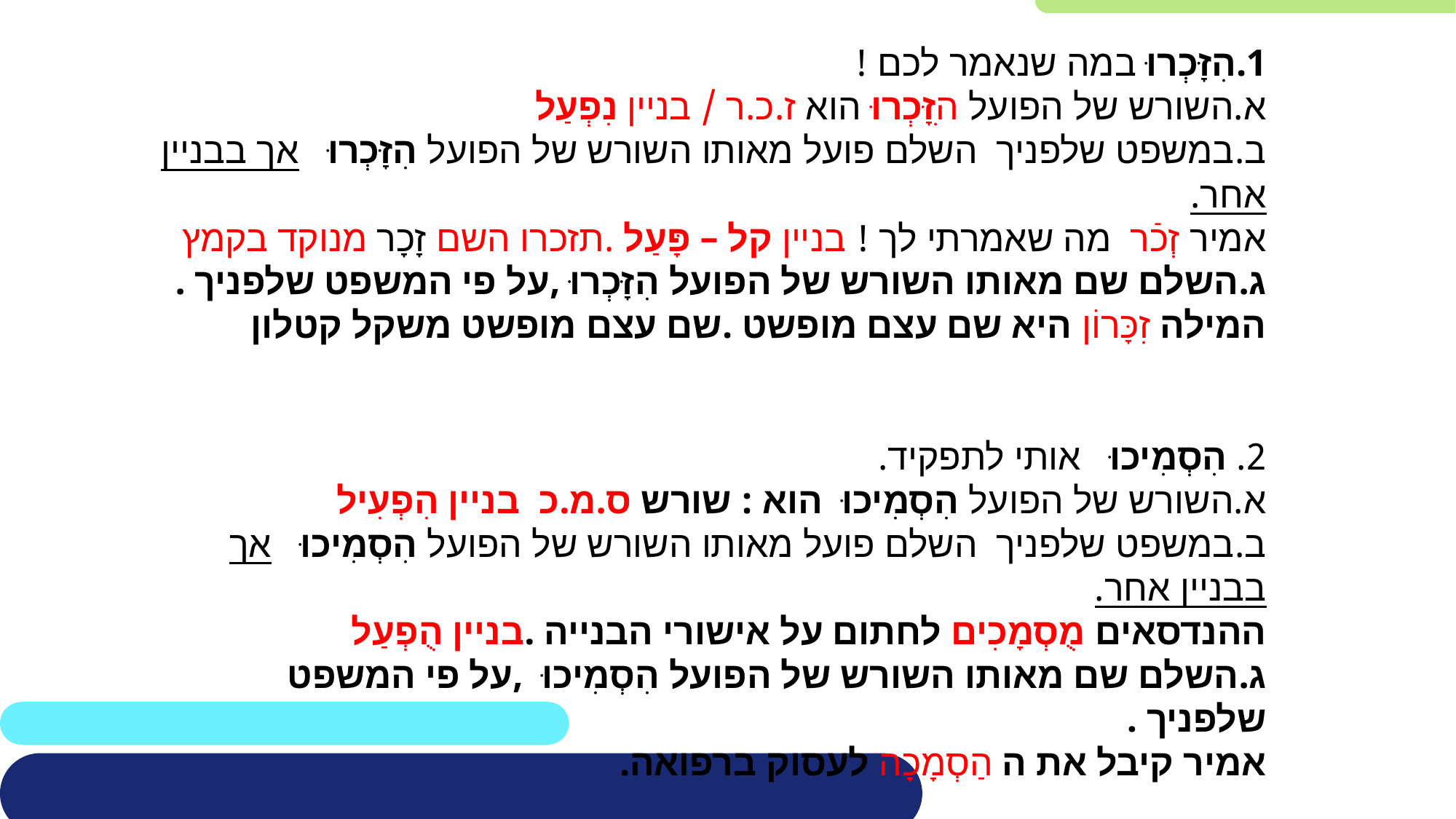

1.הִזָּכְרוּ במה שנאמר לכם !
א.השורש של הפועל הִזָּכְרוּ הוא ז.כ.ר / בניין נִפְעַל
ב.במשפט שלפניך  השלם פועל מאותו השורש של הפועל הִזָּכְרוּ   אך בבניין אחר.
אמיר זְכֿר  מה שאמרתי לך ! בניין קל – פָּעַל .תזכרו השם זָכָר מנוקד בקמץ
ג.השלם שם מאותו השורש של הפועל הִזָּכְרוּ ,על פי המשפט שלפניך .
המילה זִכָּרוֹן היא שם עצם מופשט .שם עצם מופשט משקל קטלון

2. הִסְמִיכוּ   אותי לתפקיד.
א.השורש של הפועל הִסְמִיכוּ  הוא : שורש ס.מ.כ  בניין הִפְעִיל
ב.במשפט שלפניך  השלם פועל מאותו השורש של הפועל הִסְמִיכוּ   אך בבניין אחר.
ההנדסאים מֻסְמָכִים לחתום על אישורי הבנייה .בניין הֻפְעַל
ג.השלם שם מאותו השורש של הפועל הִסְמִיכוּ  ,על פי המשפט שלפניך .
אמיר קיבל את ה הַסְמָכָה לעסוק ברפואה.